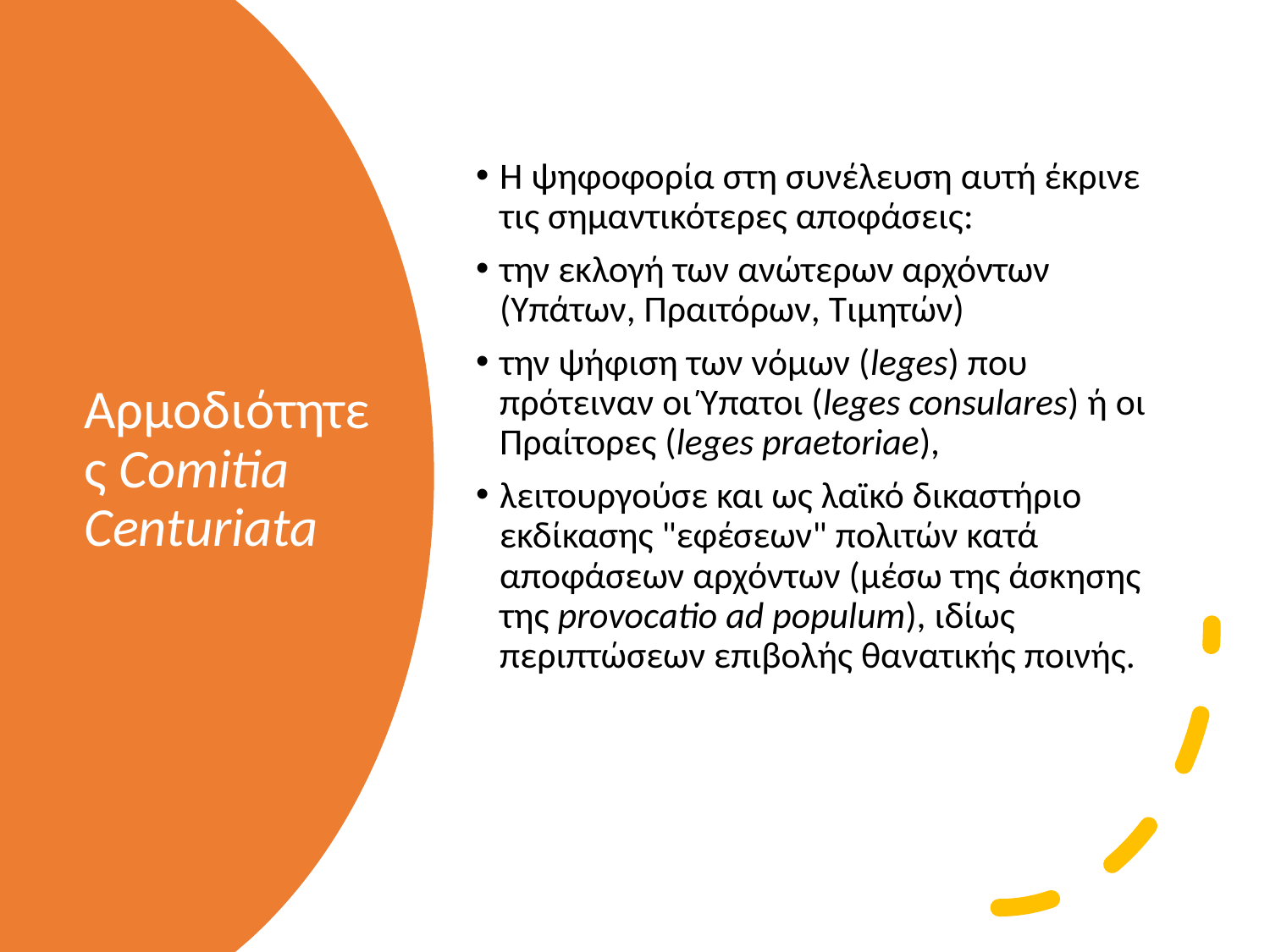

Η ψηφοφορία στη συνέλευση αυτή έκρινε τις σημαντικότερες αποφάσεις:
την εκλογή των ανώτερων αρχόντων (Υπάτων, Πραιτόρων, Τιμητών)
την ψήφιση των νόμων (leges) που πρότειναν οι Ύπατοι (leges consulares) ή οι Πραίτορες (leges praetoriae),
λειτουργούσε και ως λαϊκό δικαστήριο εκδίκασης "εφέσεων" πολιτών κατά αποφάσεων αρχόντων (μέσω της άσκησης της provocatio ad populum), ιδίως περιπτώσεων επιβολής θανατικής ποινής.

# Αρμοδιότητες Comitia Centuriata